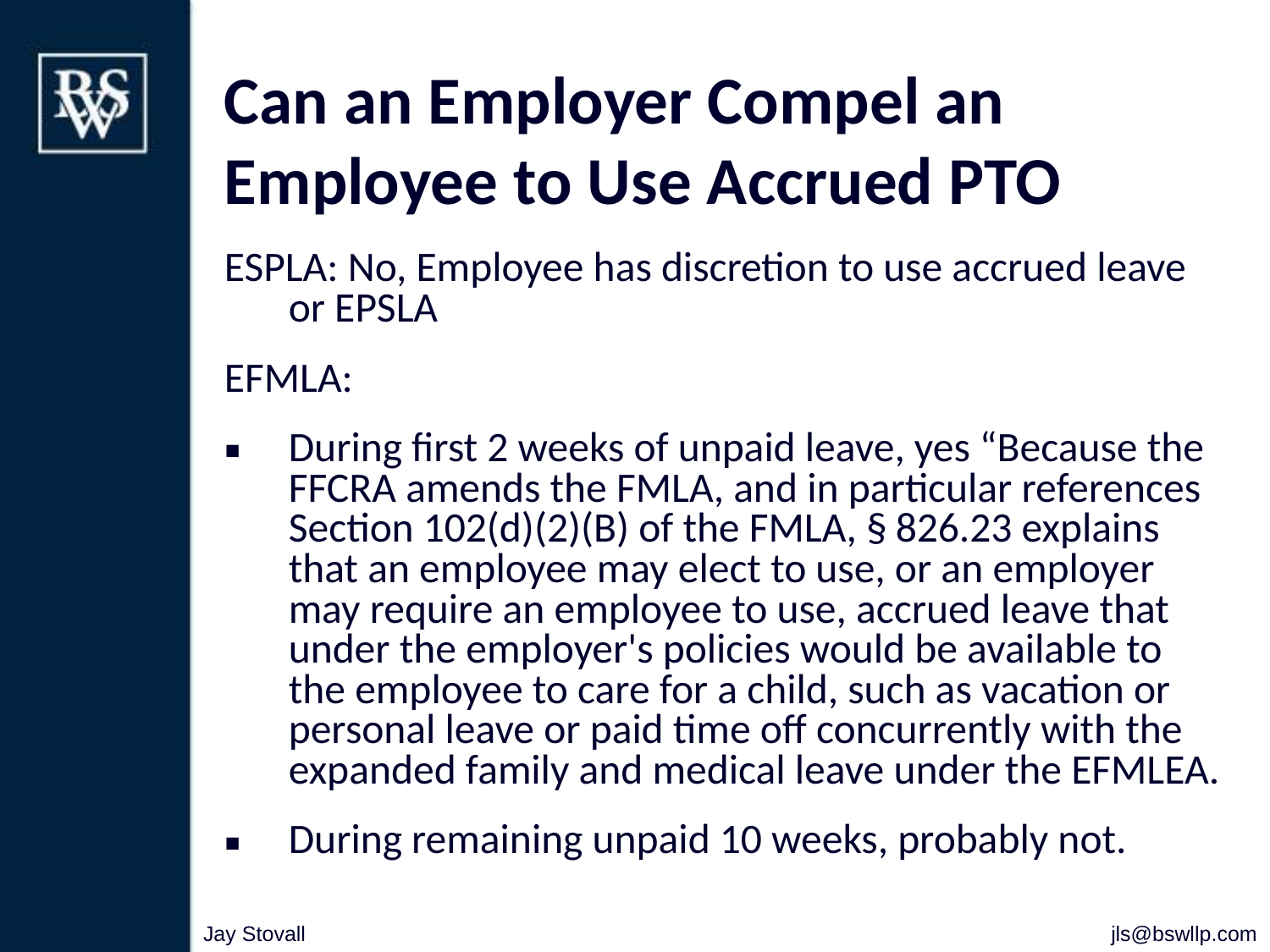

# Can an Employer Compel an Employee to Use Accrued PTO
ESPLA: No, Employee has discretion to use accrued leave or EPSLA
EFMLA:
During first 2 weeks of unpaid leave, yes “Because the FFCRA amends the FMLA, and in particular references Section 102(d)(2)(B) of the FMLA, § 826.23 explains that an employee may elect to use, or an employer may require an employee to use, accrued leave that under the employer's policies would be available to the employee to care for a child, such as vacation or personal leave or paid time off concurrently with the expanded family and medical leave under the EFMLEA.
During remaining unpaid 10 weeks, probably not.
Jay Stovall
jls@bswllp.com